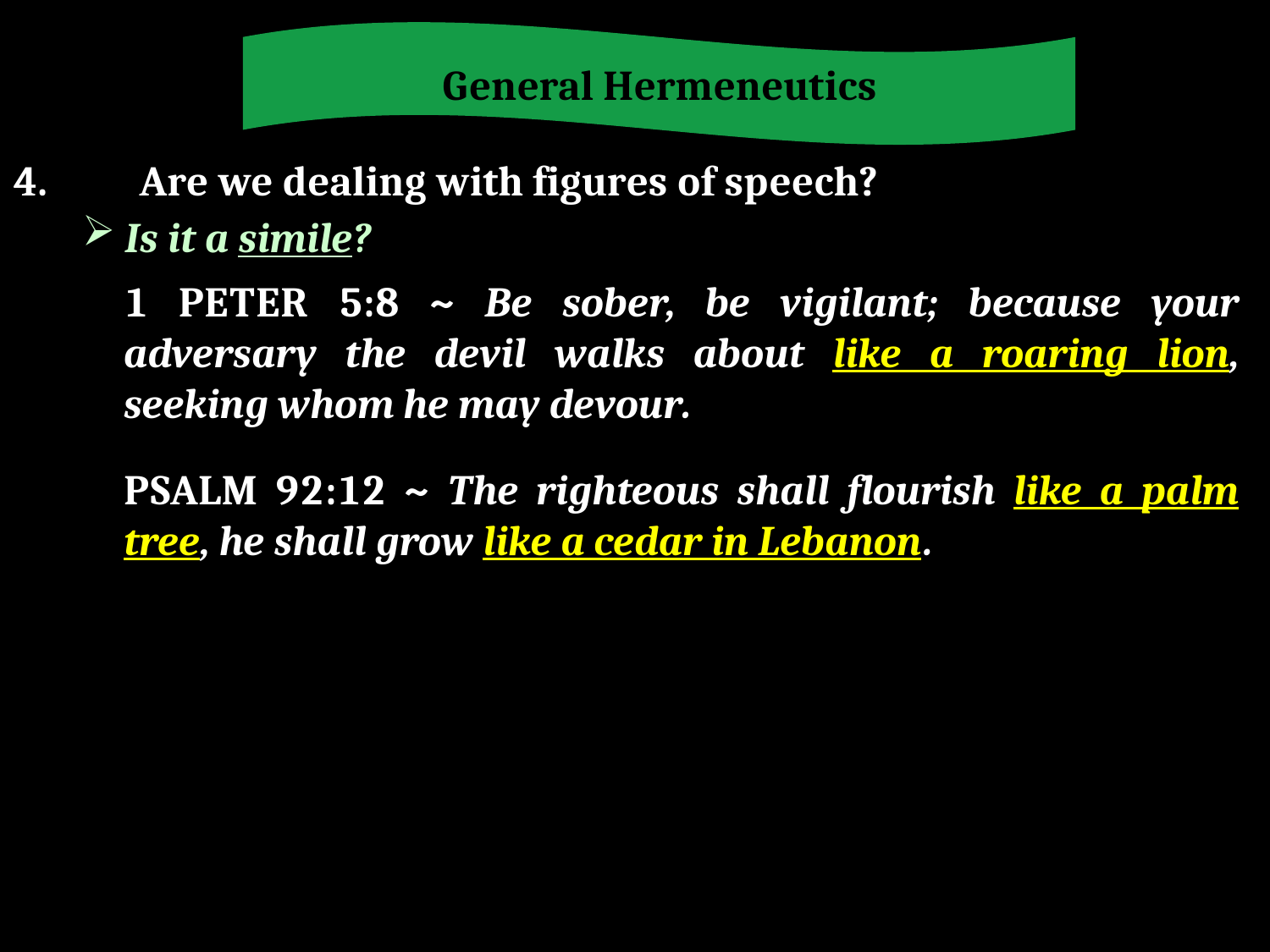

General Hermeneutics
4.	Are we dealing with figures of speech?
 Is it a simile?
1 PETER 5:8 ~ Be sober, be vigilant; because your adversary the devil walks about like a roaring lion, seeking whom he may devour.
PSALM 92:12 ~ The righteous shall flourish like a palm tree, he shall grow like a cedar in Lebanon.